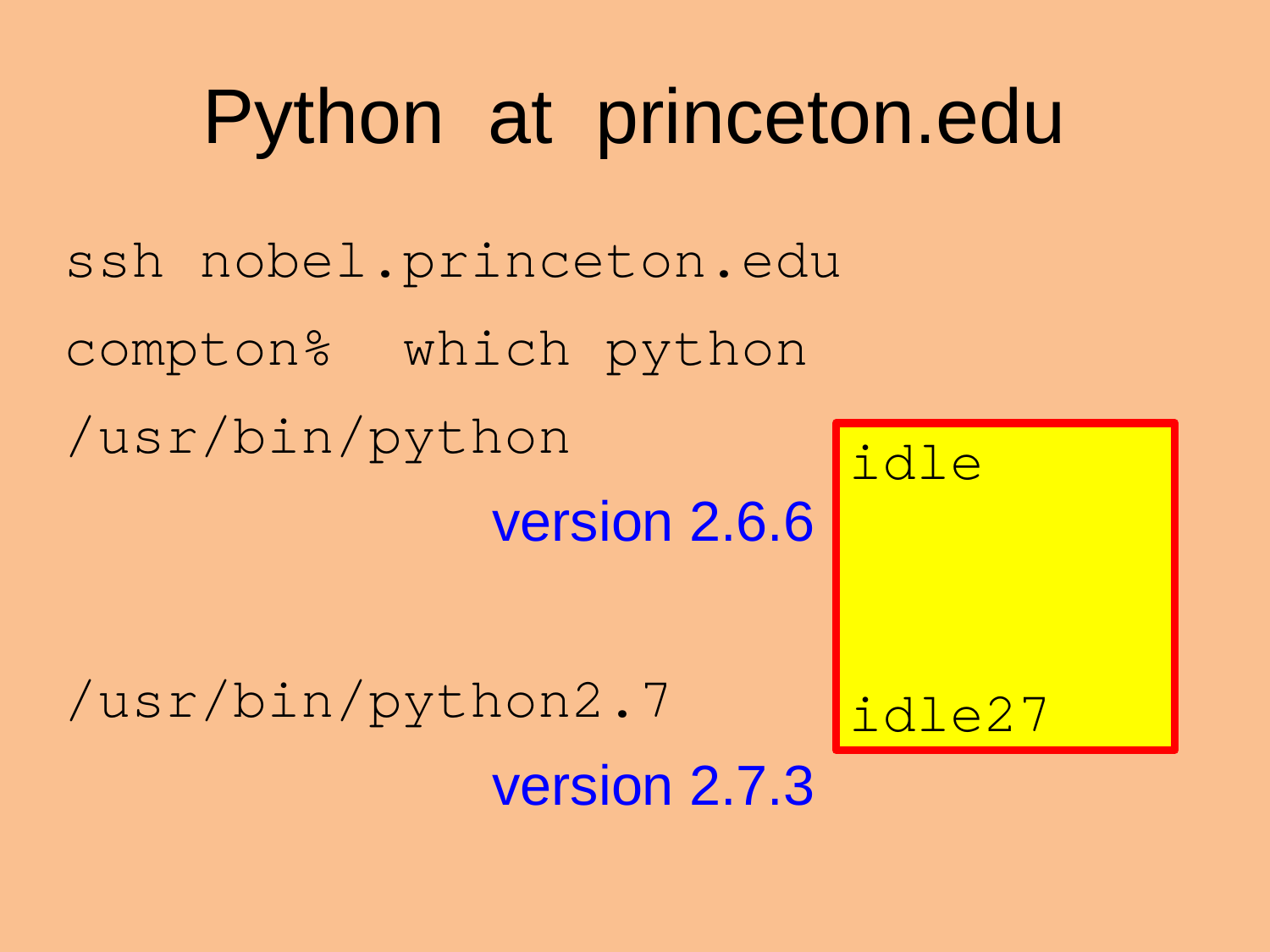

# Python  at  princeton.edu
ssh nobel.princeton.edu
compton%  which python
/usr/bin/python
				version 2.6.6

/usr/bin/python2.7
				version 2.7.3
idle

idle27